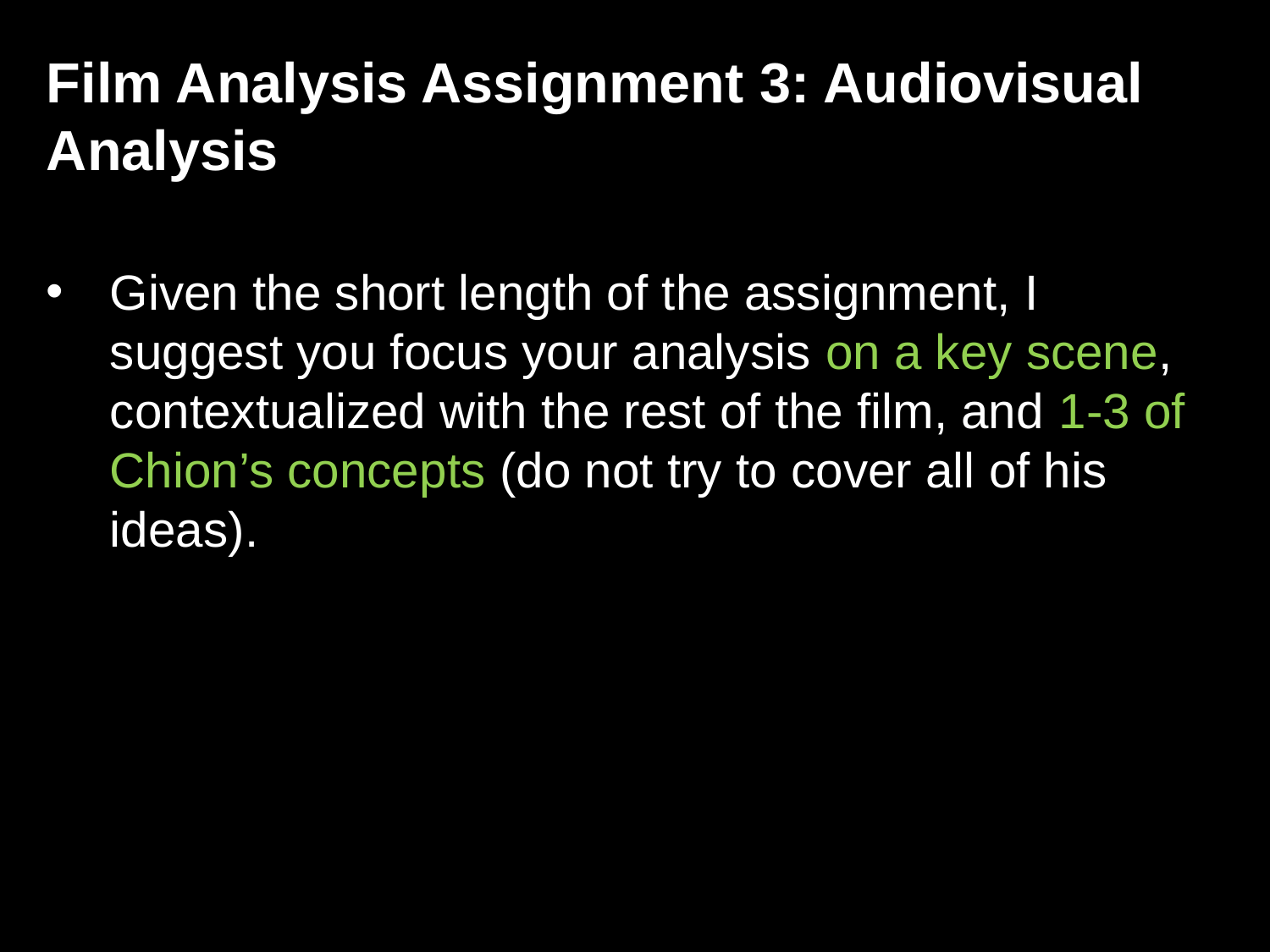

Film Analysis Assignment 3: Audiovisual Analysis

Given the short length of the assignment, I suggest you focus your analysis on a key scene, contextualized with the rest of the film, and 1-3 of Chion’s concepts (do not try to cover all of his ideas).